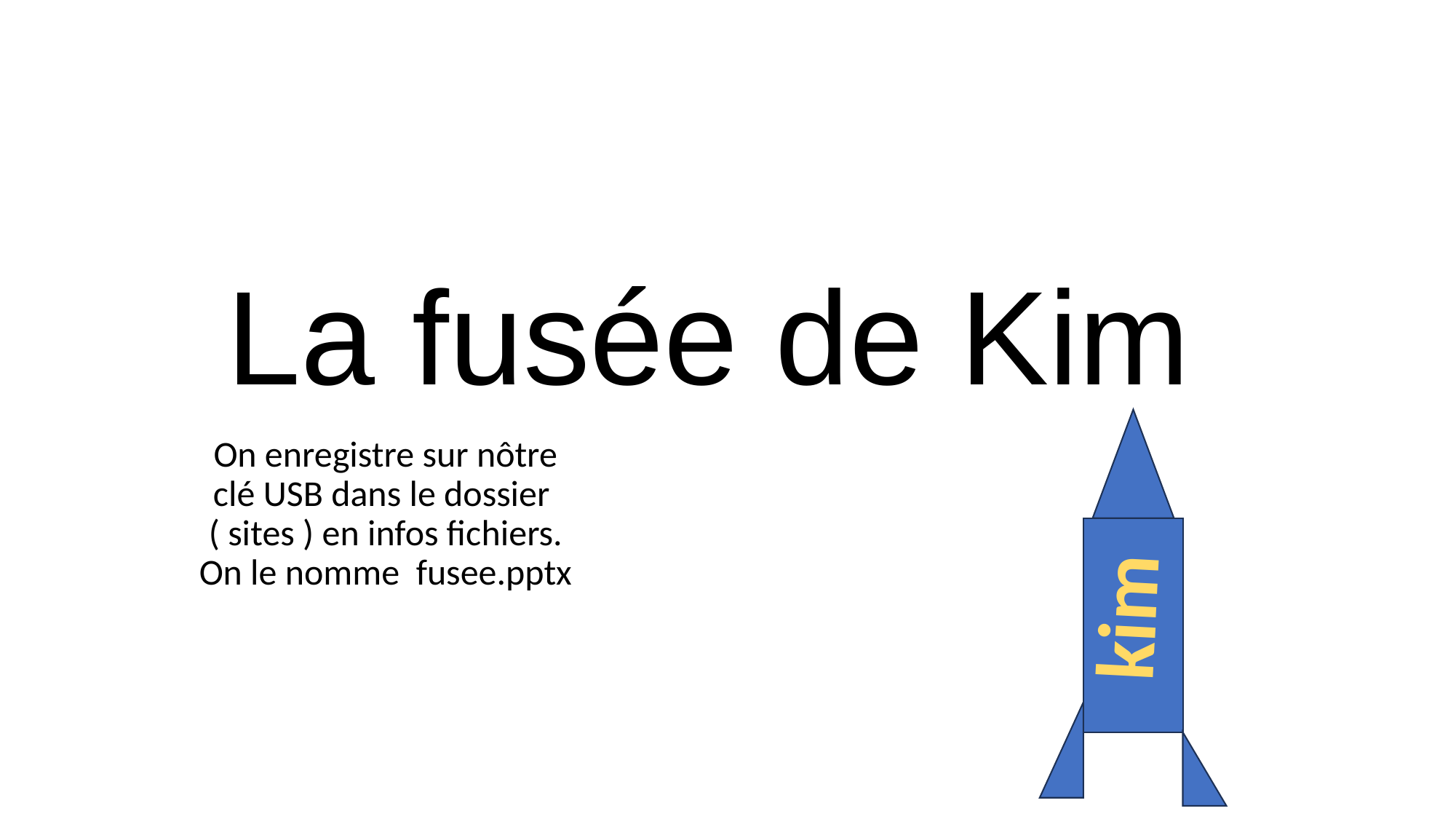

# La fusée de Kim

On enregistre sur nôtre clé USB dans le dossier  ( sites ) en infos fichiers. On le nomme  fusee.pptx

kim